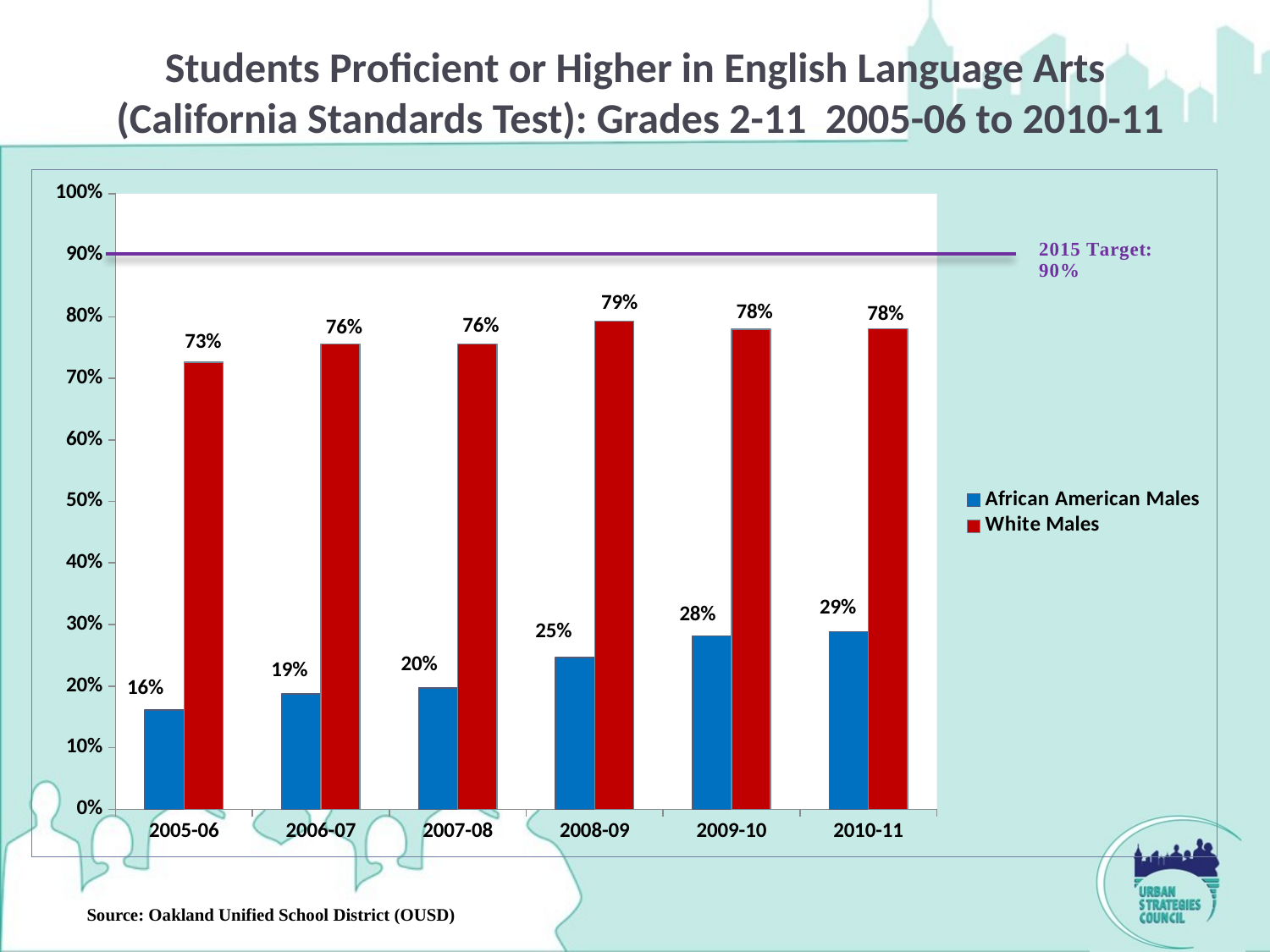

# Students Proficient or Higher in English Language Arts (California Standards Test): Grades 2-11  2005-06 to 2010-11

### Chart

| Category | African American Males | White Males |
|---|---|---|
| 2005-06 | 0.1611876988335097 | 0.7261774370208179 |
| 2006-07 | 0.18734693877551184 | 0.7559863169897377 |
| 2007-08 | 0.19668246445497717 | 0.7558011049723757 |
| 2008-09 | 0.2465175179400591 | 0.792924037460986 |
| 2009-10 | 0.2812976268234268 | 0.7796460176991292 |
| 2010-11 | 0.2885384273656186 | 0.780254777070064 |
Source: Oakland Unified School District (OUSD)